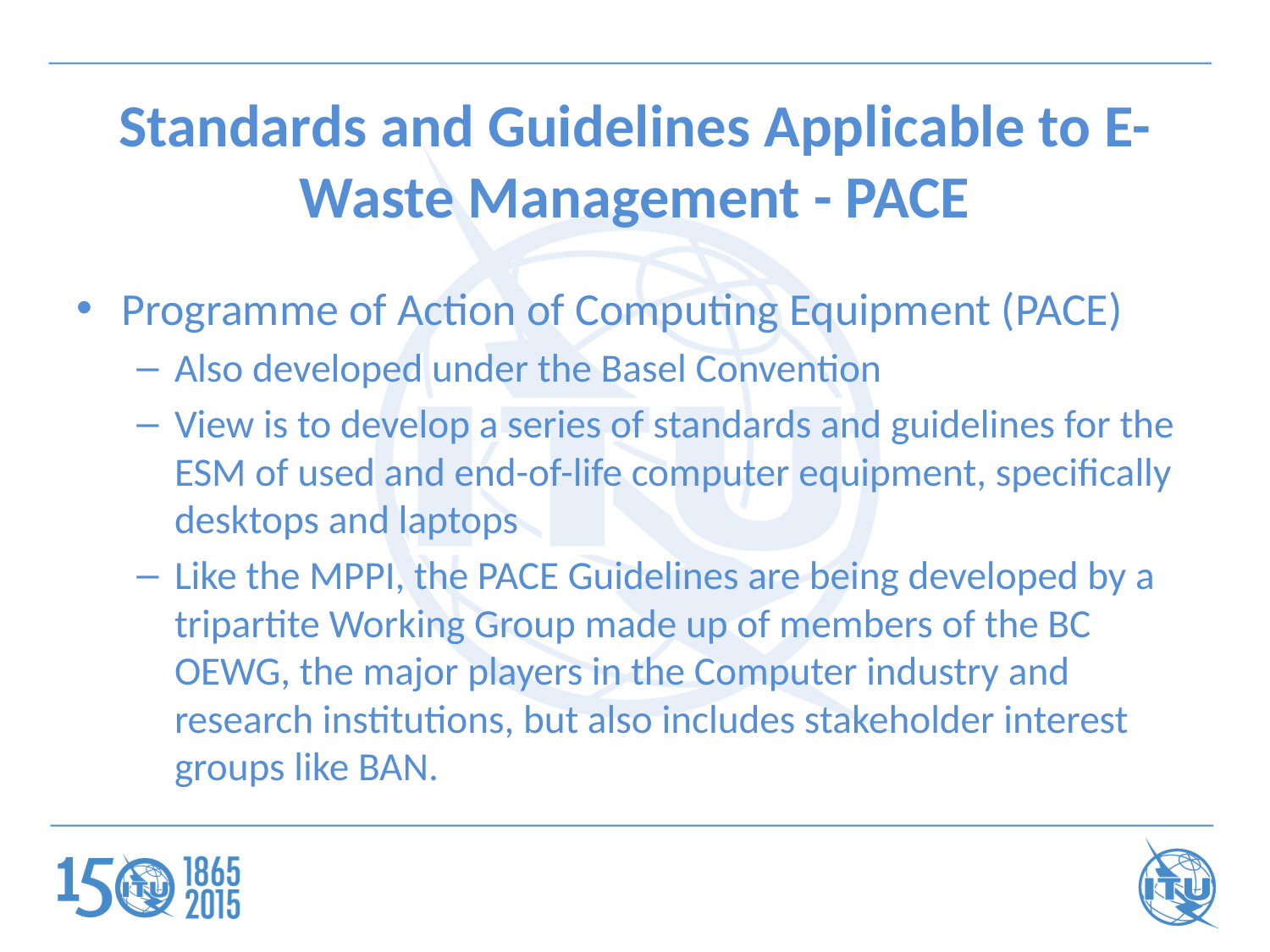

# Standards and Guidelines Applicable to E-Waste Management - PACE
Programme of Action of Computing Equipment (PACE)
Also developed under the Basel Convention
View is to develop a series of standards and guidelines for the ESM of used and end-of-life computer equipment, specifically desktops and laptops
Like the MPPI, the PACE Guidelines are being developed by a tripartite Working Group made up of members of the BC OEWG, the major players in the Computer industry and research institutions, but also includes stakeholder interest groups like BAN.